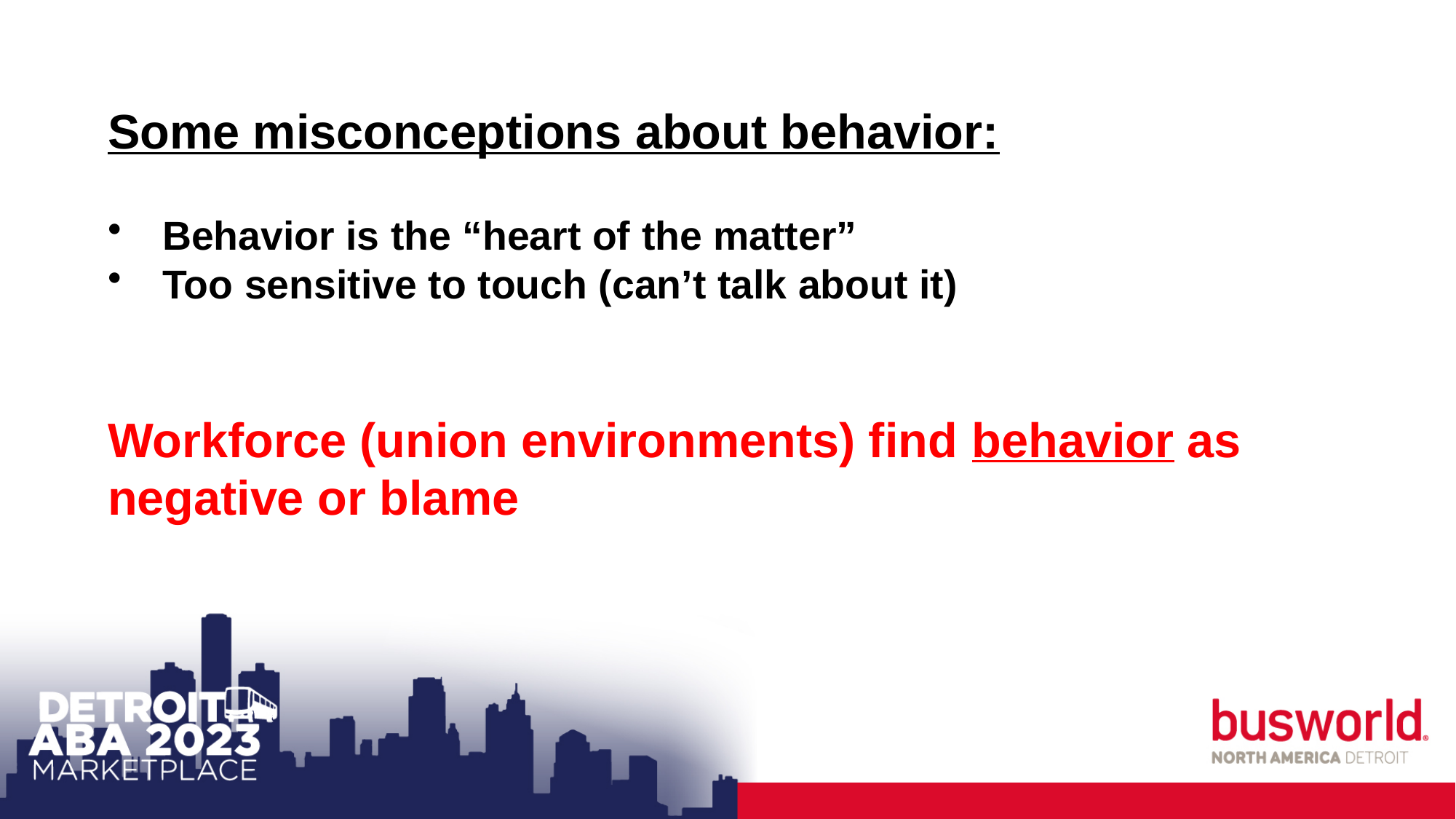

Some misconceptions about behavior:

Behavior is the “heart of the matter”
Too sensitive to touch (can’t talk about it)

Workforce (union environments) find behavior as negative or blame